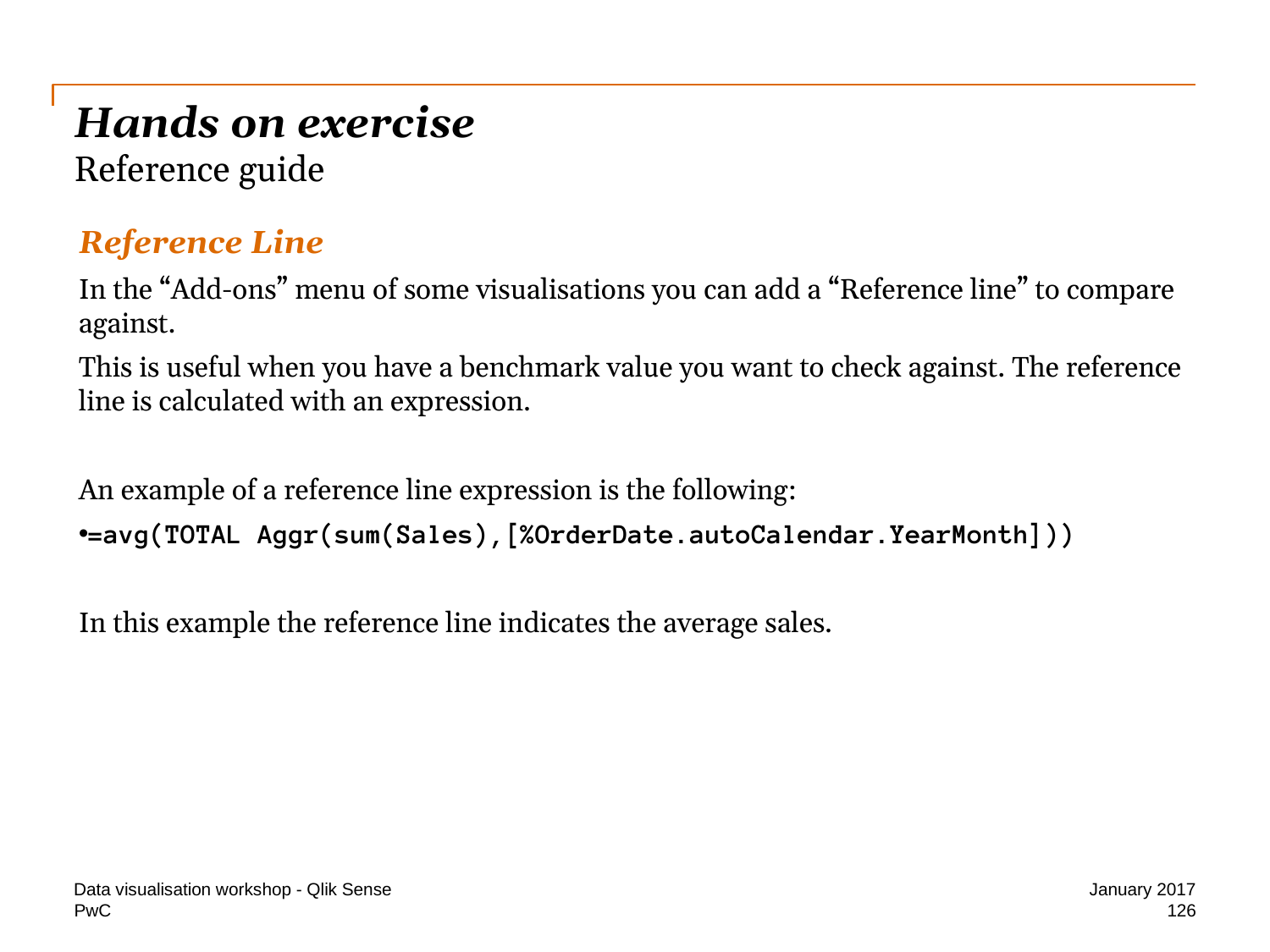

# Hands on exercise Reference guide
Reference Line
In the “Add-ons” menu of some visualisations you can add a “Reference line” to compare against.
This is useful when you have a benchmark value you want to check against. The reference line is calculated with an expression.

An example of a reference line expression is the following:
=avg(TOTAL Aggr(sum(Sales),[%OrderDate.autoCalendar.YearMonth]))

In this example the reference line indicates the average sales.
Data visualisation workshop - Qlik Sense
January 2017
126